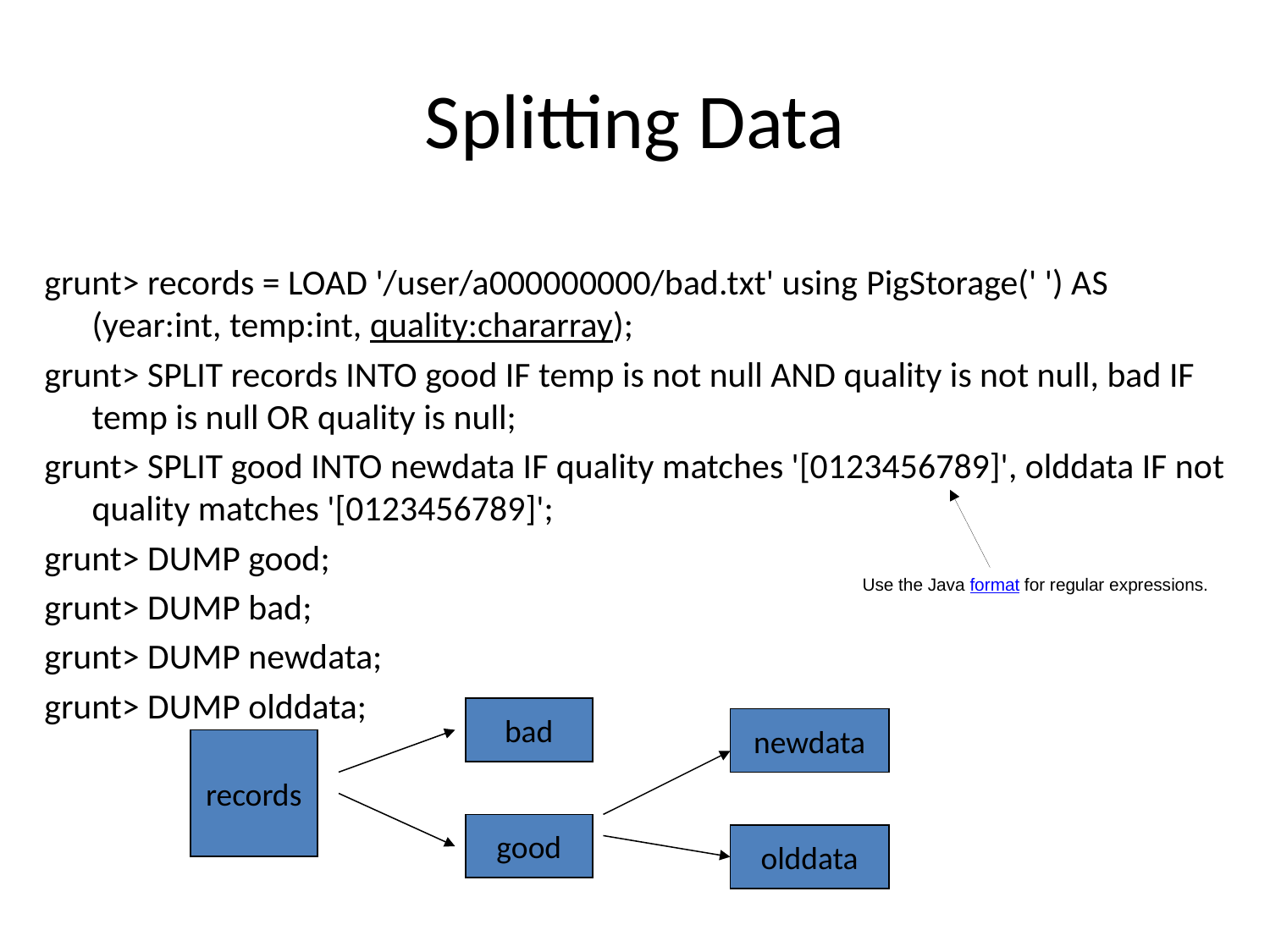

Splitting Data
grunt> records = LOAD '/user/a000000000/bad.txt' using PigStorage(' ') AS (year:int, temp:int, quality:chararray);
grunt> SPLIT records INTO good IF temp is not null AND quality is not null, bad IF temp is null OR quality is null;
grunt> SPLIT good INTO newdata IF quality matches '[0123456789]', olddata IF not quality matches '[0123456789]';
grunt> DUMP good;
grunt> DUMP bad;
grunt> DUMP newdata;
grunt> DUMP olddata;

Use the Java format for regular expressions.
bad
newdata
records

good
olddata